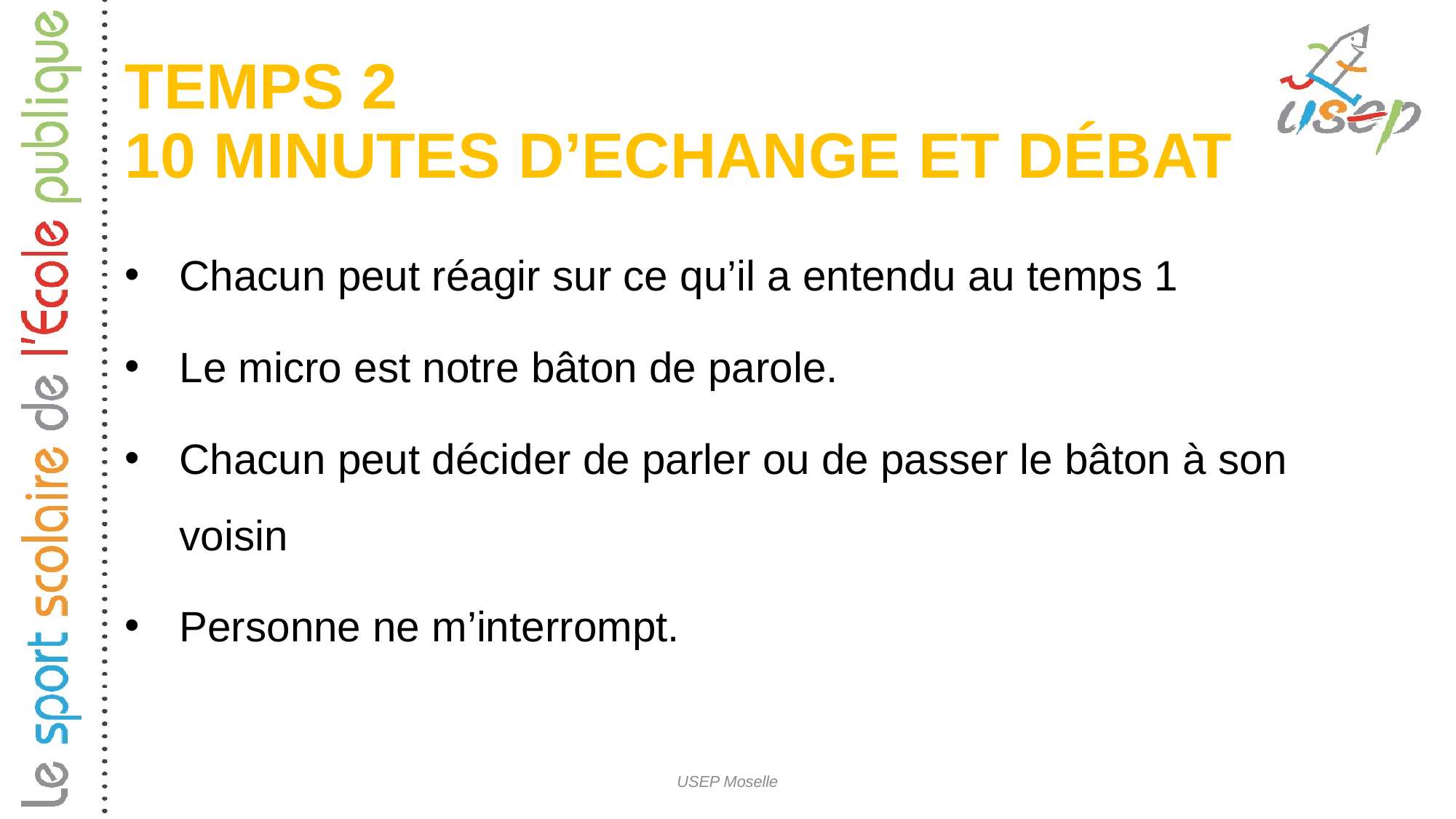

# TEMPS 2 10 minutes d’Echange et Débat
Chacun peut réagir sur ce qu’il a entendu au temps 1
Le micro est notre bâton de parole.
Chacun peut décider de parler ou de passer le bâton à son voisin
Personne ne m’interrompt.

USEP Moselle